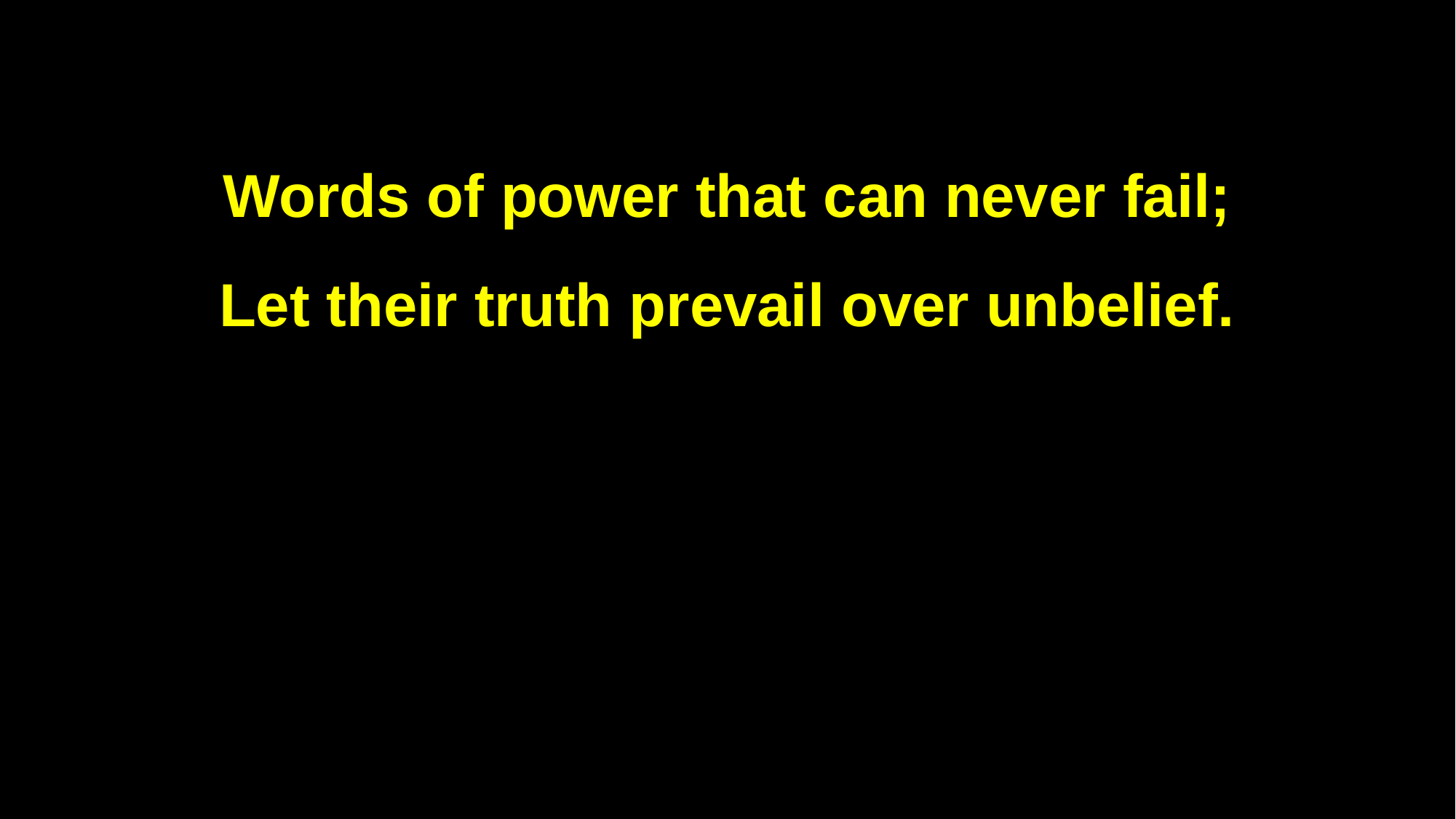

Words of power that can never fail;
Let their truth prevail over unbelief.